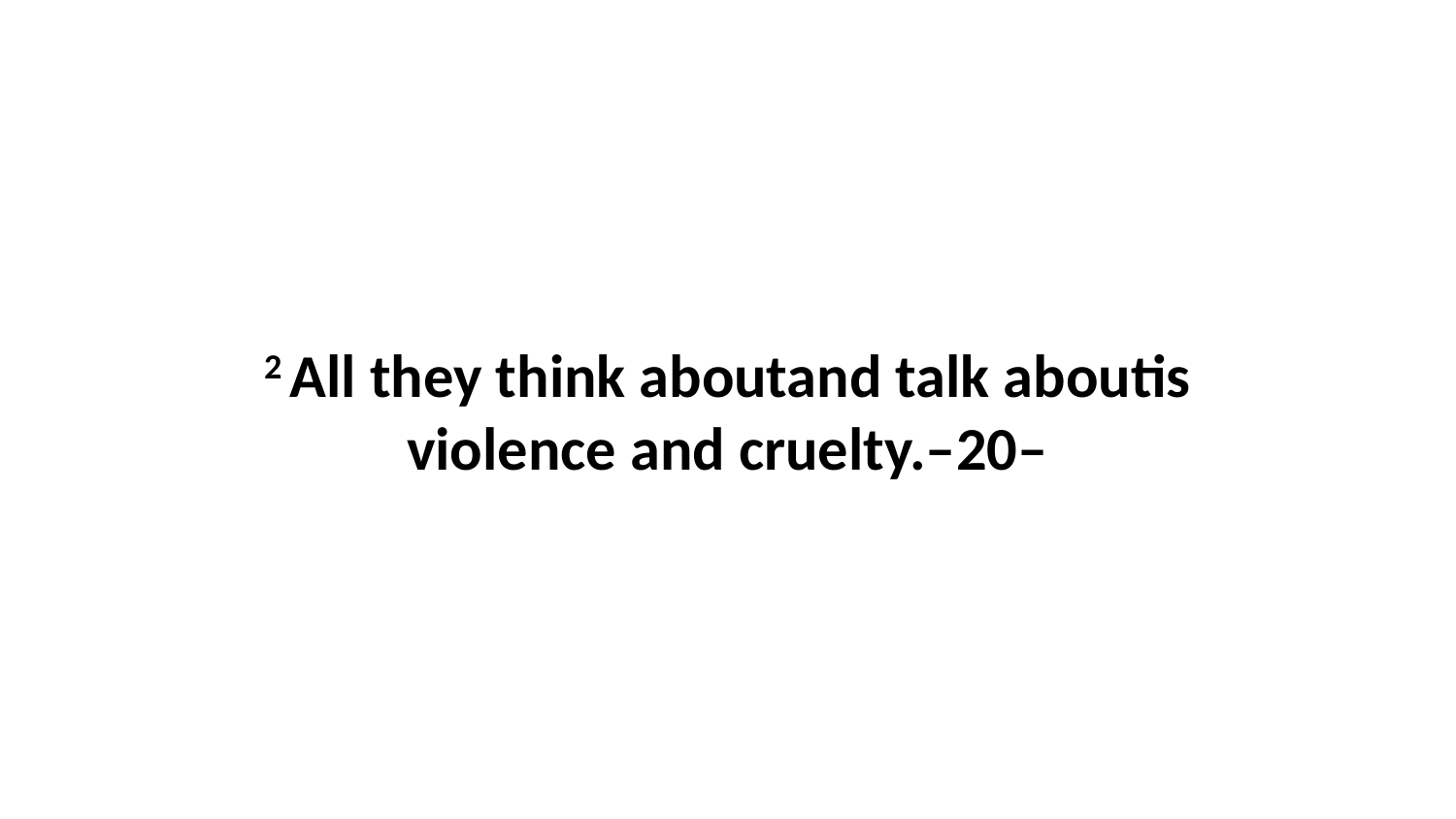

2 All they think aboutand talk aboutis violence and cruelty.–20–